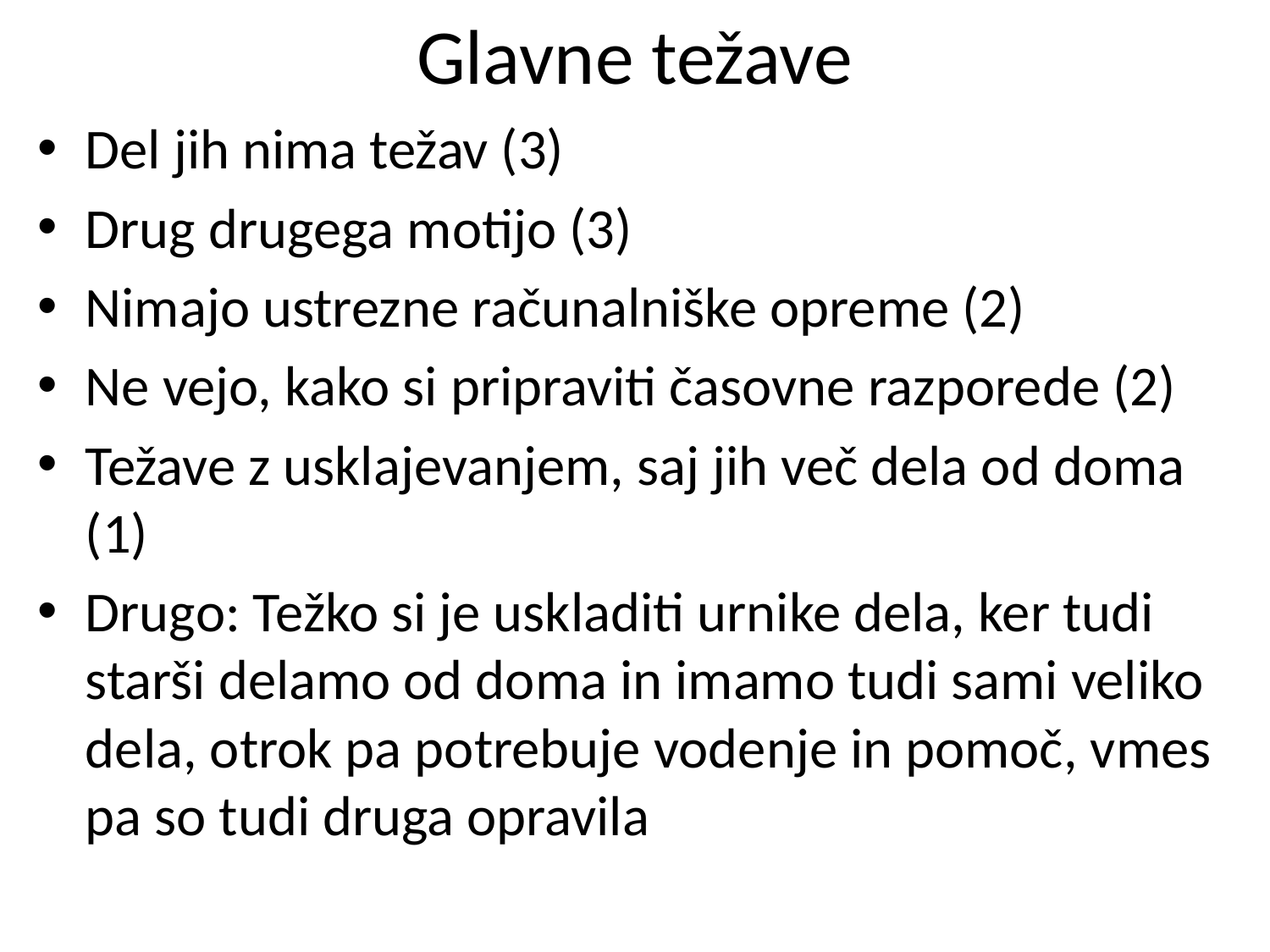

# Glavne težave
Del jih nima težav (3)
Drug drugega motijo (3)
Nimajo ustrezne računalniške opreme (2)
Ne vejo, kako si pripraviti časovne razporede (2)
Težave z usklajevanjem, saj jih več dela od doma (1)
Drugo: Težko si je uskladiti urnike dela, ker tudi starši delamo od doma in imamo tudi sami veliko dela, otrok pa potrebuje vodenje in pomoč, vmes pa so tudi druga opravila